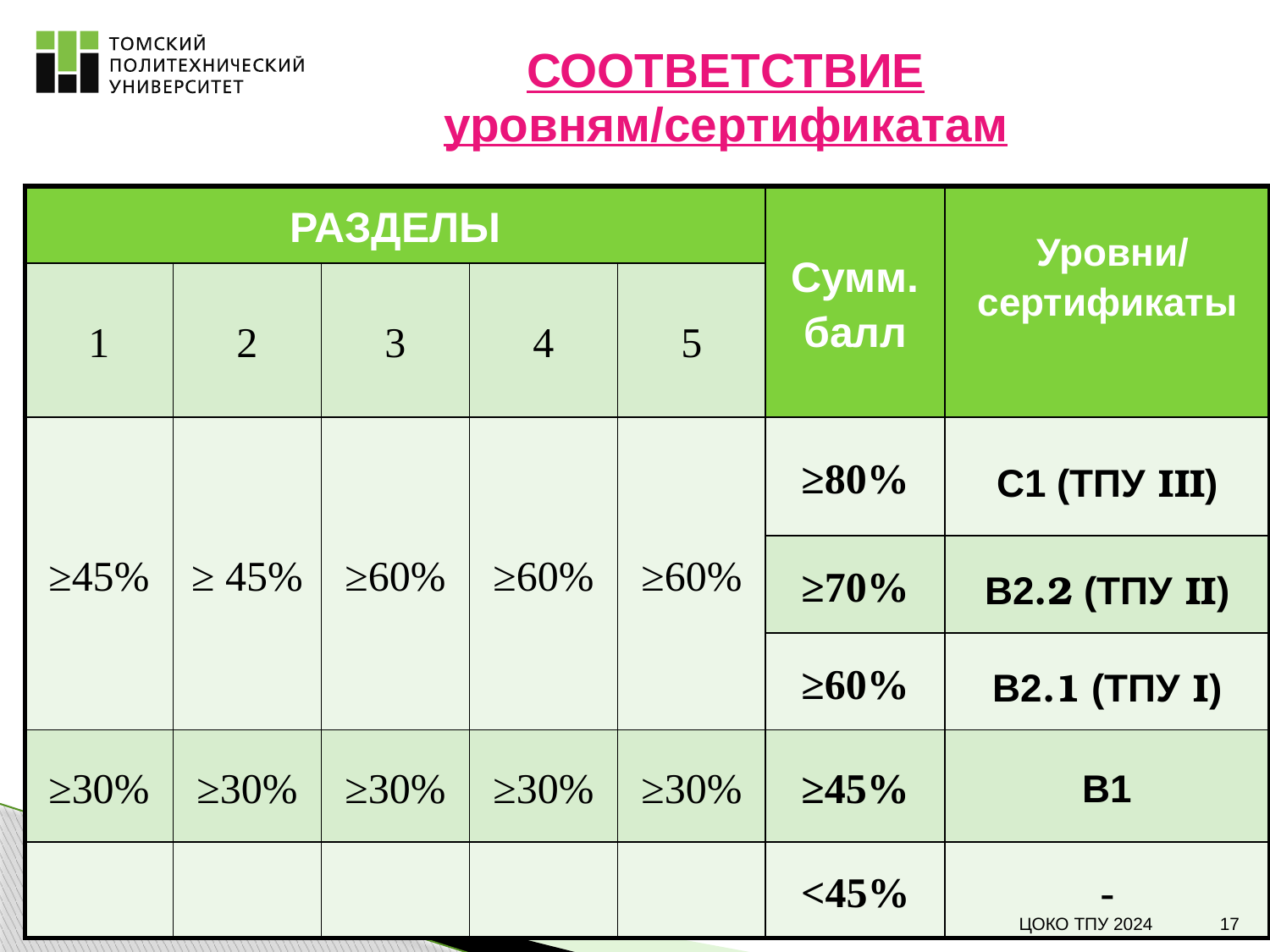

# СООТВЕТСТВИЕ уровням/сертификатам
| РАЗДЕЛЫ |  |  |  |  | Сумм. балл | Уровни/ сертификаты |
| --- | --- | --- | --- | --- | --- | --- |
| 1 | 2 | 3 | 4 | 5 |  |  |
| ≥45% | ≥ 45% | ≥60% | ≥60% | ≥60% | ≥80% | С1 (ТПУ III) |
|  |  |  |  |  | ≥70% | В2.2 (ТПУ II) |
|  |  |  |  |  | ≥60% | В2.1 (ТПУ I) |
| ≥30% | ≥30% | ≥30% | ≥30% | ≥30% | ≥45% | В1 |
|  |  |  |  |  | <45% | - |
ЦОКО ТПУ 2024
17